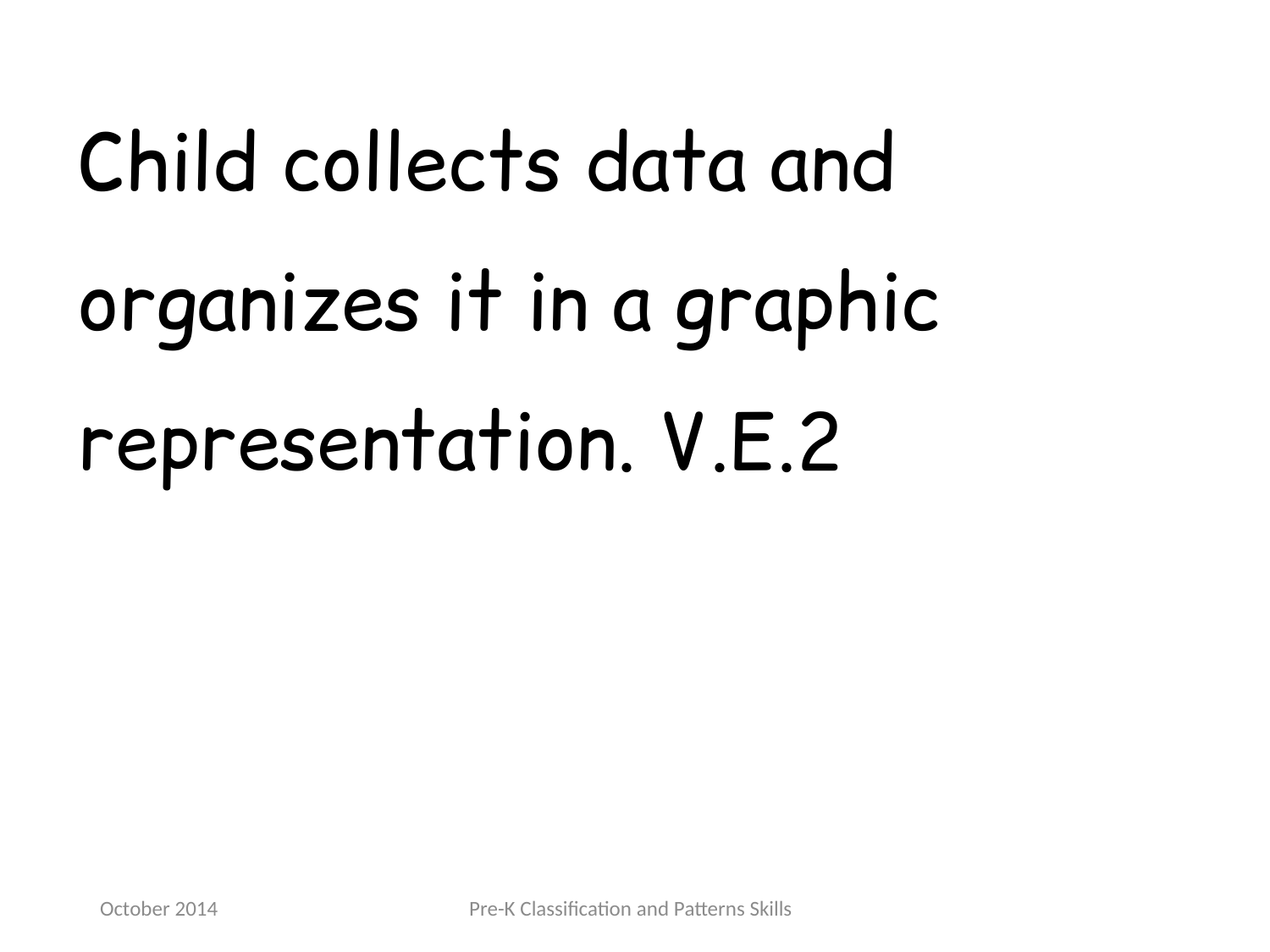

Child collects data and organizes it in a graphic representation. V.E.2

October 2014
Pre-K Classification and Patterns Skills